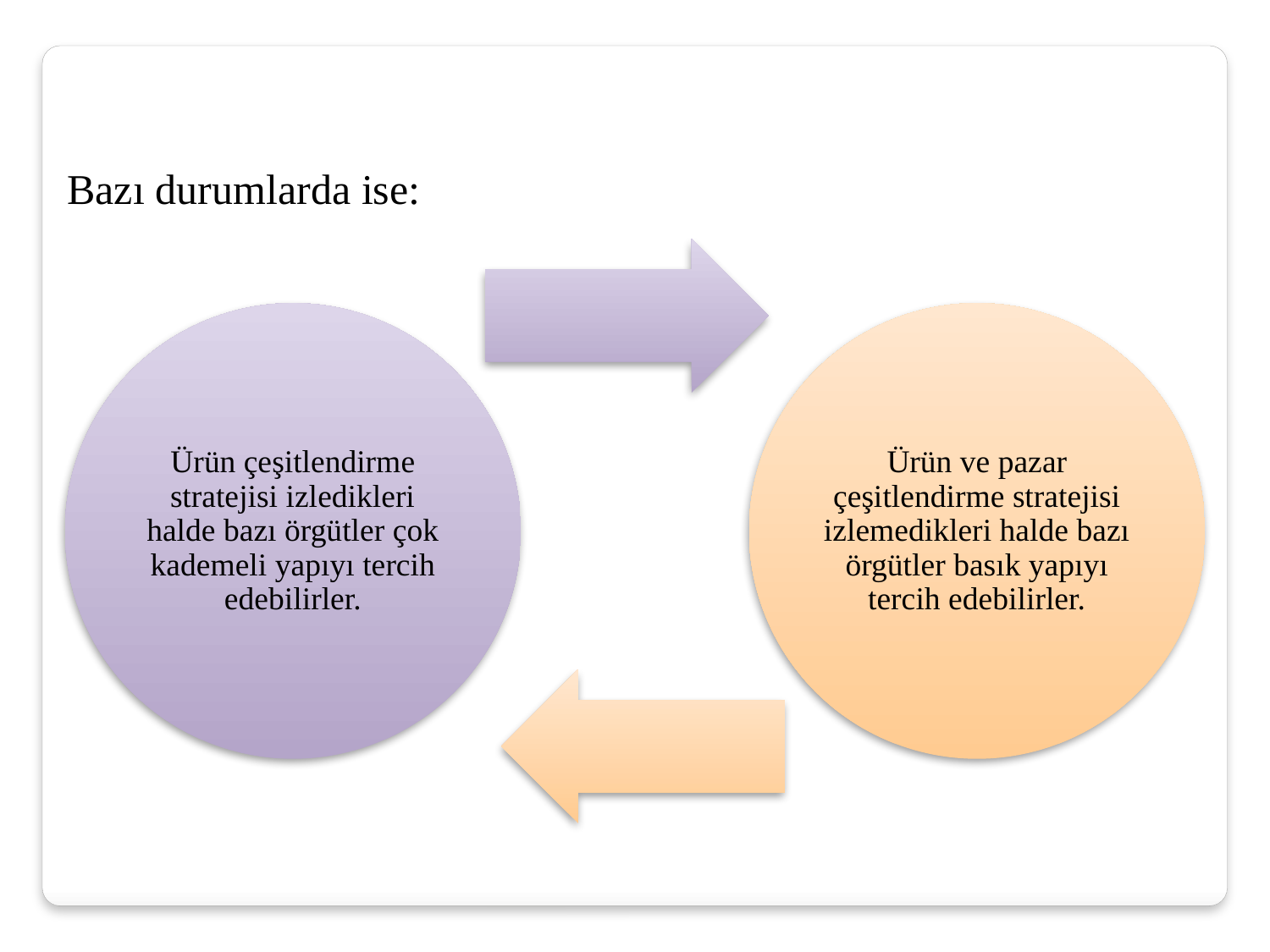

Bazı durumlarda ise:
Ürün çeşitlendirme stratejisi izledikleri halde bazı örgütler çok kademeli yapıyı tercih edebilirler.

Ürün ve pazar çeşitlendirme stratejisi izlemedikleri halde bazı örgütler basık yapıyı tercih edebilirler.